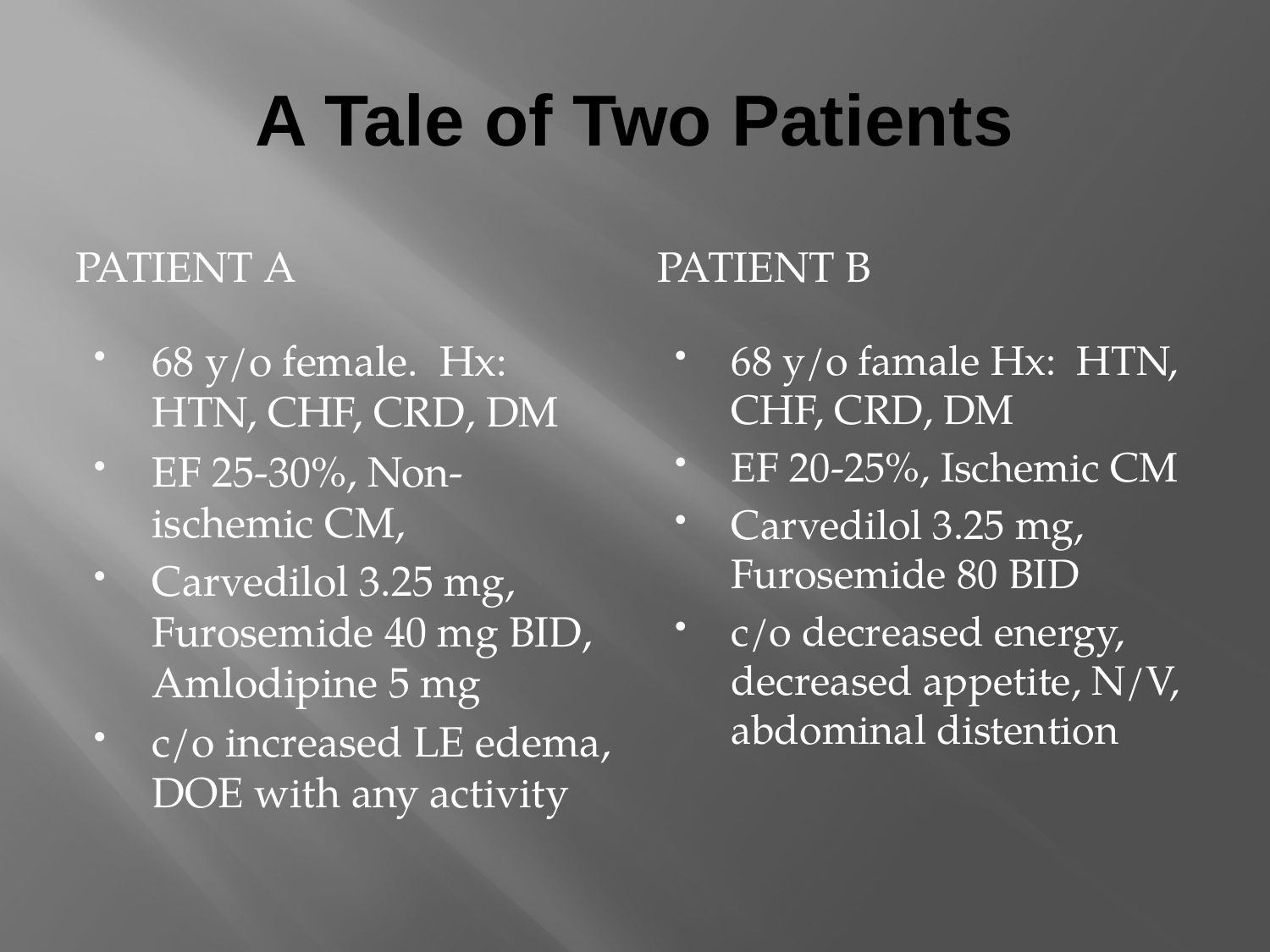

# A Tale of Two Patients
Patient A
Patient B
68 y/o female.  Hx:  HTN, CHF, CRD, DM
EF 25-30%, Non-ischemic CM,
Carvedilol 3.25 mg, Furosemide 40 mg BID, Amlodipine 5 mg
c/o increased LE edema, DOE with any activity
68 y/o famale Hx:  HTN, CHF, CRD, DM
EF 20-25%, Ischemic CM
Carvedilol 3.25 mg, Furosemide 80 BID
c/o decreased energy, decreased appetite, N/V, abdominal distention